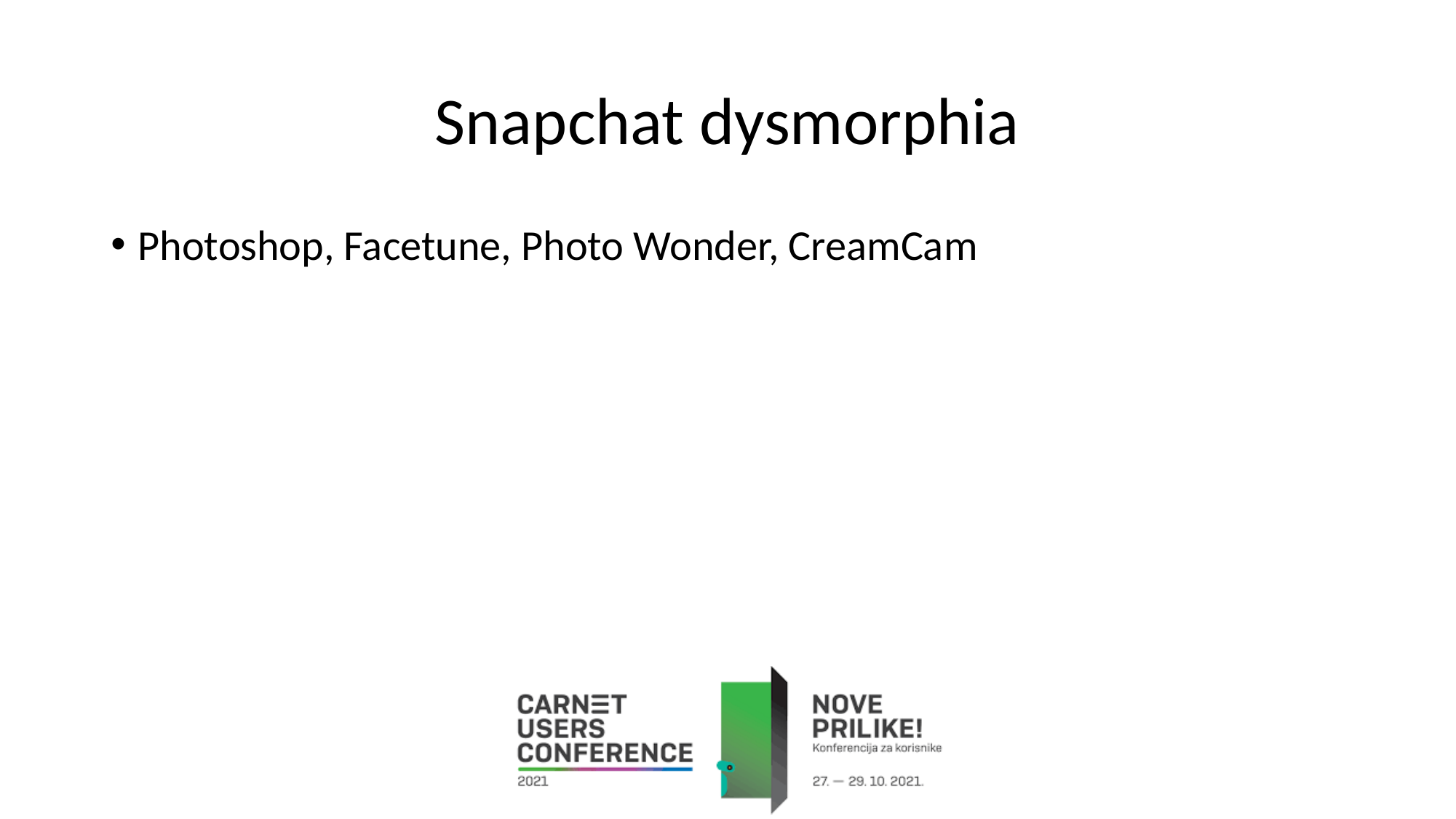

Snapchat dysmorphia
Photoshop, Facetune, Photo Wonder, CreamCam